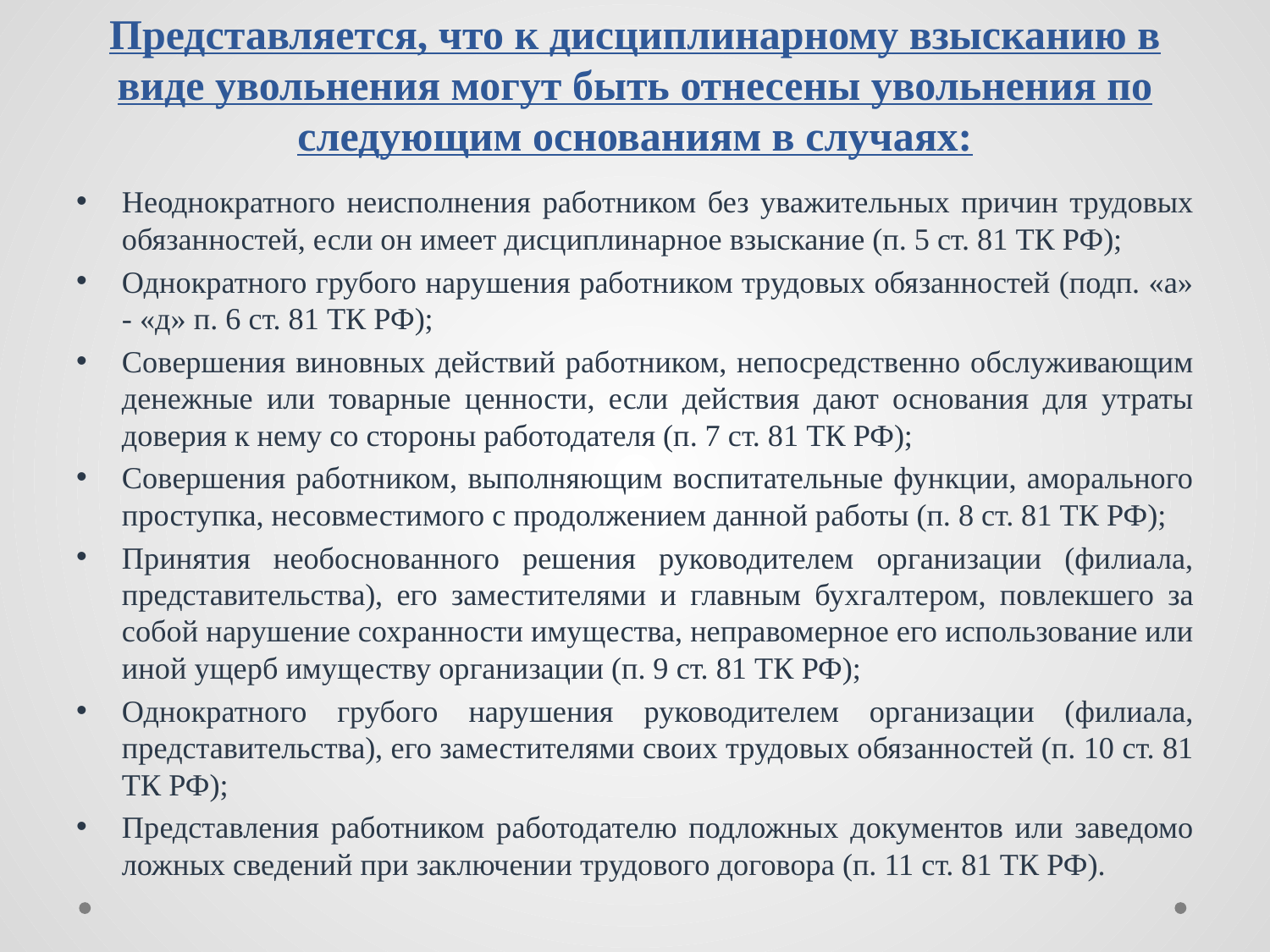

# Представляется, что к дисциплинарному взысканию в виде увольнения могут быть отнесены увольнения по следующим основаниям в случаях:
Неоднократного неисполнения работником без уважительных причин трудовых обязанностей, если он имеет дисциплинарное взыскание (п. 5 ст. 81 ТК РФ);
Однократного грубого нарушения работником трудовых обязанностей (подп. «а» - «д» п. 6 ст. 81 ТК РФ);
Совершения виновных действий работником, непосредственно обслуживающим денежные или товарные ценности, если действия дают основания для утраты доверия к нему со стороны работодателя (п. 7 ст. 81 ТК РФ);
Совершения работником, выполняющим воспитательные функции, аморального проступка, несовместимого с продолжением данной работы (п. 8 ст. 81 ТК РФ);
Принятия необоснованного решения руководителем организации (филиала, представительства), его заместителями и главным бухгалтером, повлекшего за собой нарушение сохранности имущества, неправомерное его использование или иной ущерб имуществу организации (п. 9 ст. 81 ТК РФ);
Однократного грубого нарушения руководителем организации (филиала, представительства), его заместителями своих трудовых обязанностей (п. 10 ст. 81 ТК РФ);
Представления работником работодателю подложных документов или заведомо ложных сведений при заключении трудового договора (п. 11 ст. 81 ТК РФ).